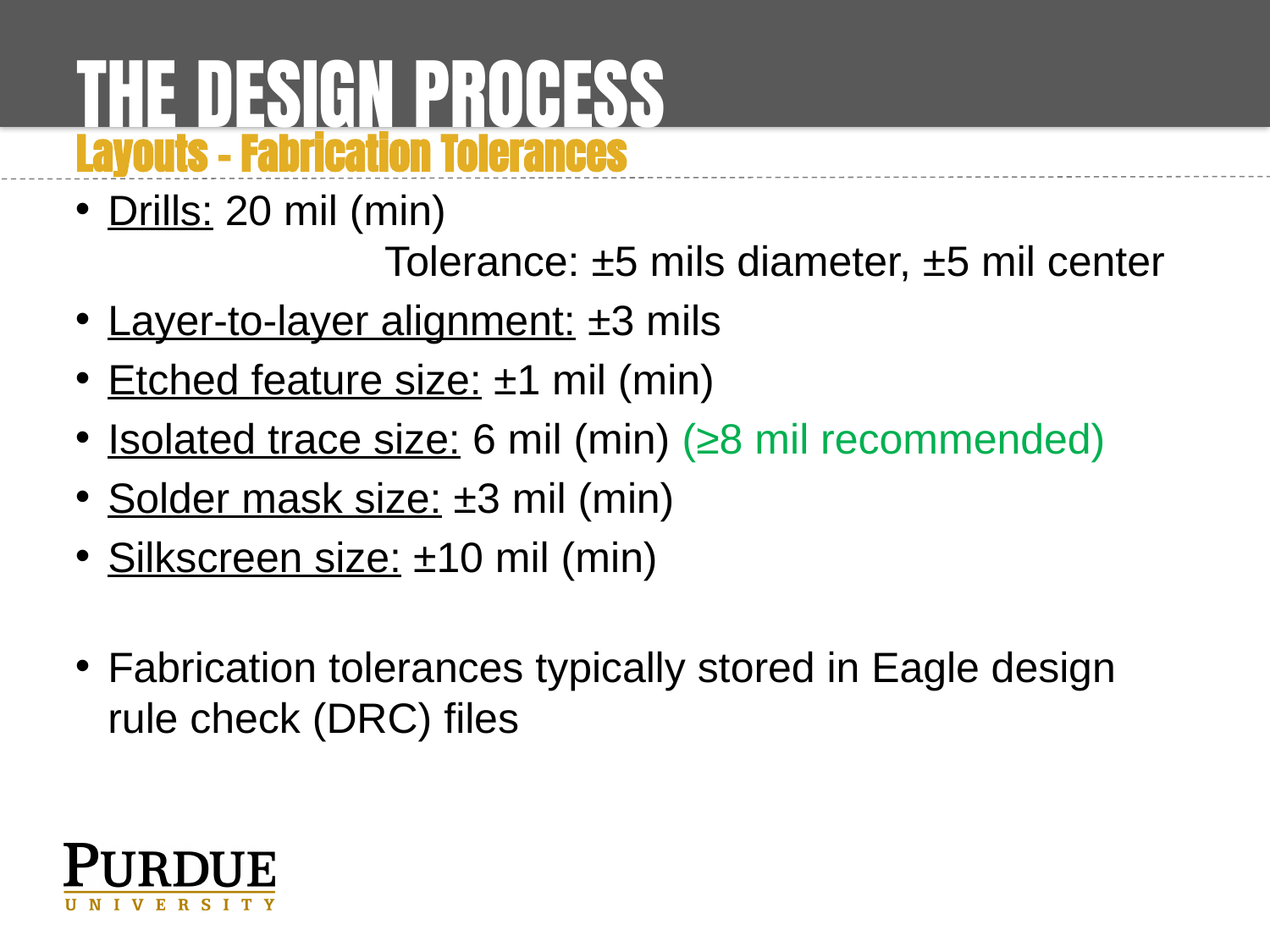

# The Design Process
Layouts – Fabrication Tolerances
Drills: 20 mil (min)
		  Tolerance: ±5 mils diameter, ±5 mil center
Layer-to-layer alignment: ±3 mils
Etched feature size: ±1 mil (min)
Isolated trace size: 6 mil (min) (≥8 mil recommended)
Solder mask size: ±3 mil (min)
Silkscreen size: ±10 mil (min)
Fabrication tolerances typically stored in Eagle design rule check (DRC) files